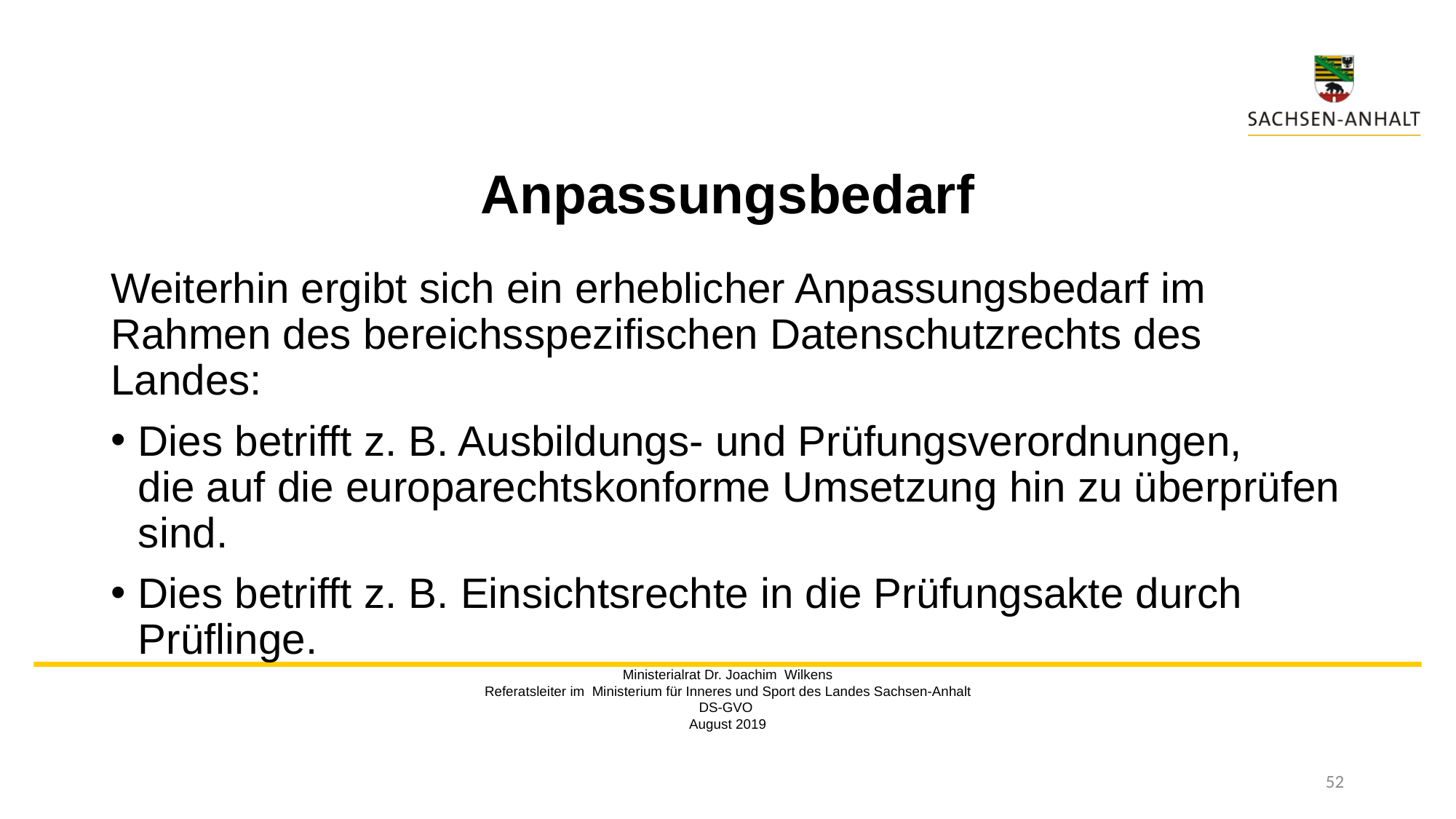

# Anpassungsbedarf
Weiterhin ergibt sich ein erheblicher Anpassungsbedarf im Rahmen des bereichs­spezifischen Datenschutzrechts des Landes:
Dies betrifft z. B. Ausbildungs- und Prüfungsverordnungen,
die auf die europarechtskonforme Umsetzung hin zu überprüfen sind.
Dies betrifft z. B. Einsichtsrechte in die Prüfungsakte durch Prüflinge.
Ministerialrat Dr. Joachim  Wilkens
Referatsleiter im  Ministerium für Inneres und Sport des Landes Sachsen-Anhalt
DS-GVO
August 2019

52